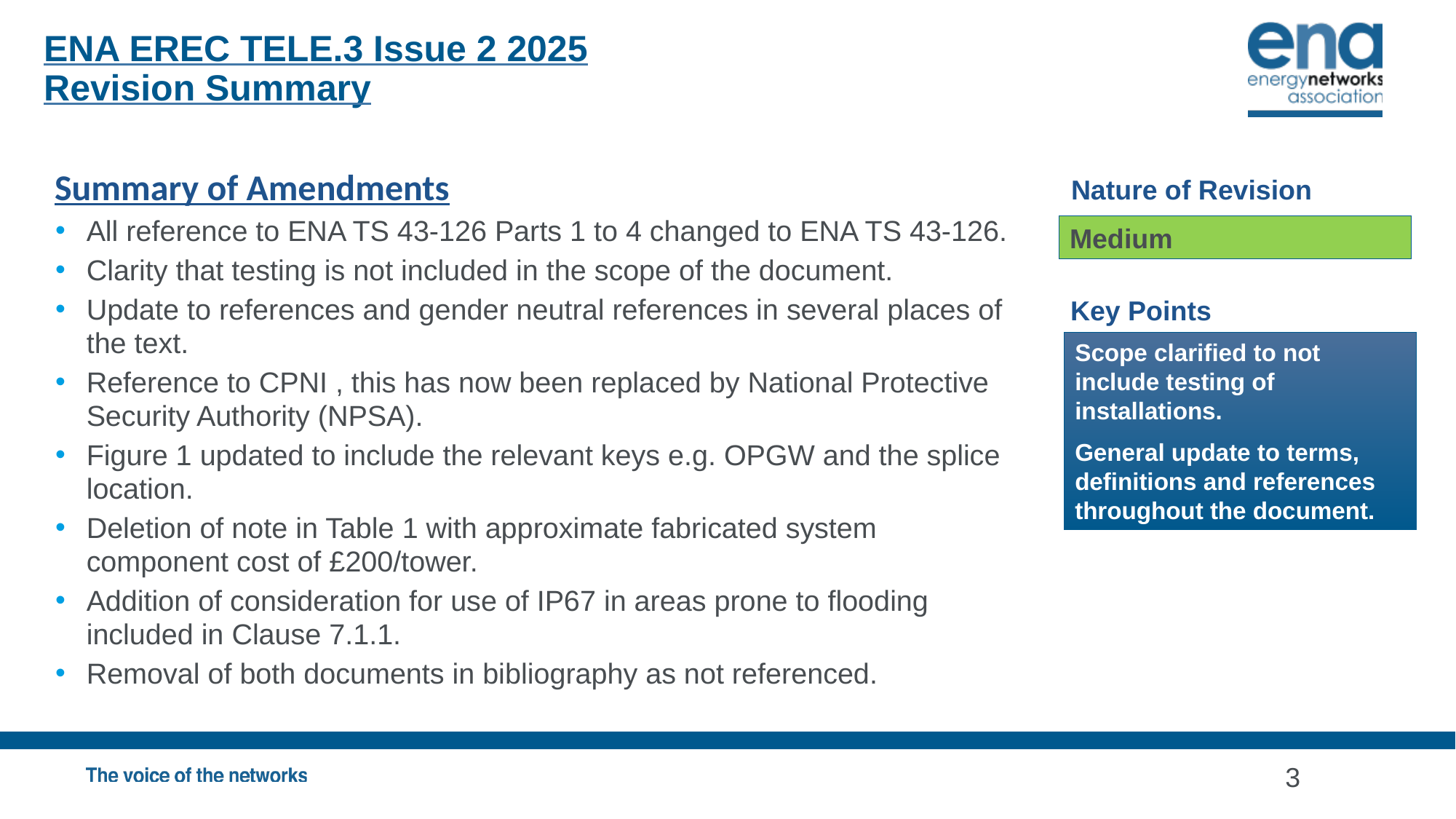

ENA EREC TELE.3 Issue 2 2025
Revision Summary
Summary of Amendments
All reference to ENA TS 43-126 Parts 1 to 4 changed to ENA TS 43-126.
Clarity that testing is not included in the scope of the document.
Update to references and gender neutral references in several places of the text.
Reference to CPNI , this has now been replaced by National Protective Security Authority (NPSA).
Figure 1 updated to include the relevant keys e.g. OPGW and the splice location.
Deletion of note in Table 1 with approximate fabricated system component cost of £200/tower.
Addition of consideration for use of IP67 in areas prone to flooding included in Clause 7.1.1.
Removal of both documents in bibliography as not referenced.

Nature of Revision
Medium
Key Points
Scope clarified to not include testing of installations.
General update to terms, definitions and references throughout the document.
3